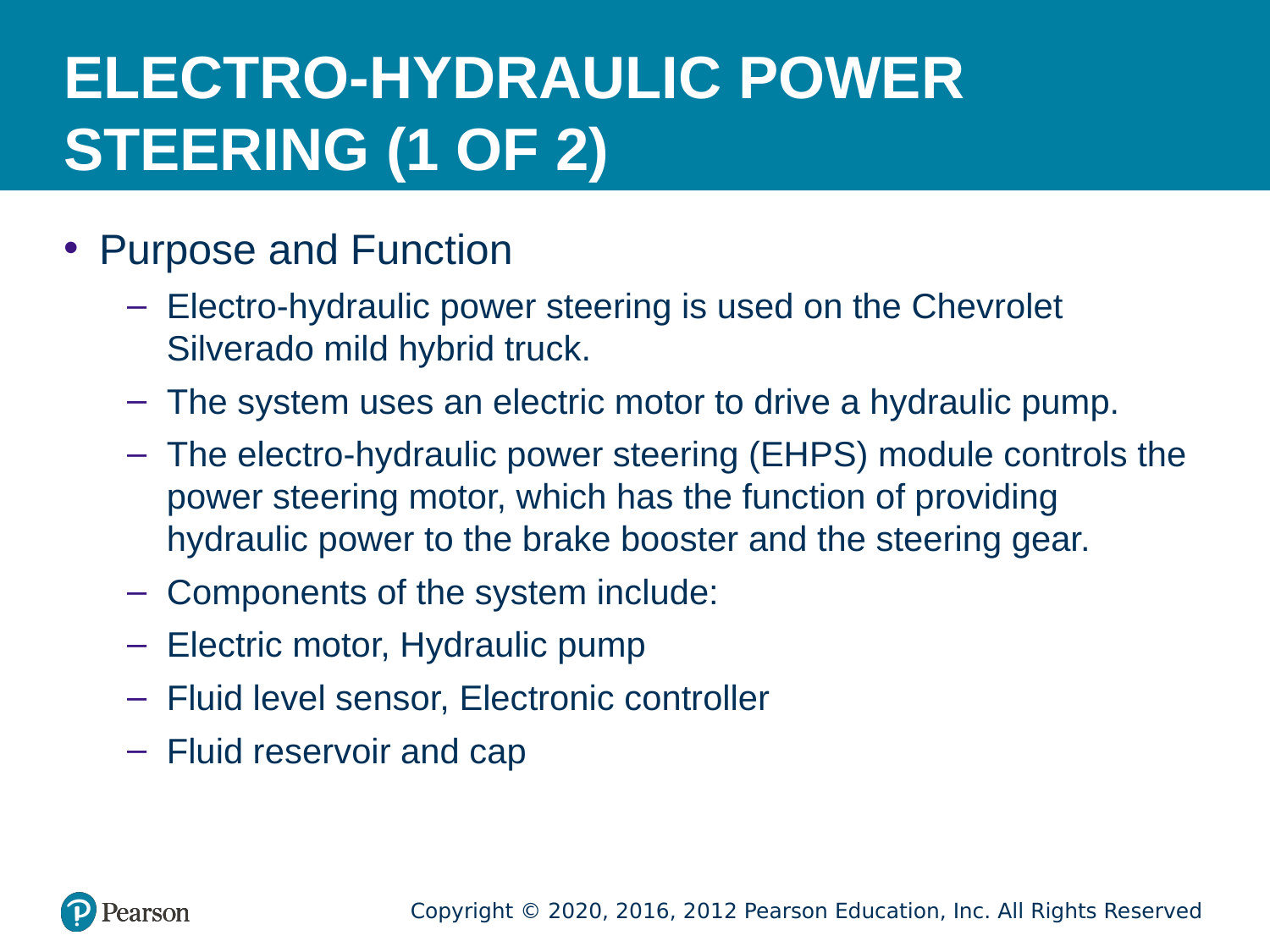

# ELECTRO-HYDRAULIC POWER STEERING (1 OF 2)
Purpose and Function
Electro-hydraulic power steering is used on the Chevrolet Silverado mild hybrid truck.
The system uses an electric motor to drive a hydraulic pump.
The electro-hydraulic power steering (EHPS) module controls the power steering motor, which has the function of providing hydraulic power to the brake booster and the steering gear.
Components of the system include:
Electric motor, Hydraulic pump
Fluid level sensor, Electronic controller
Fluid reservoir and cap